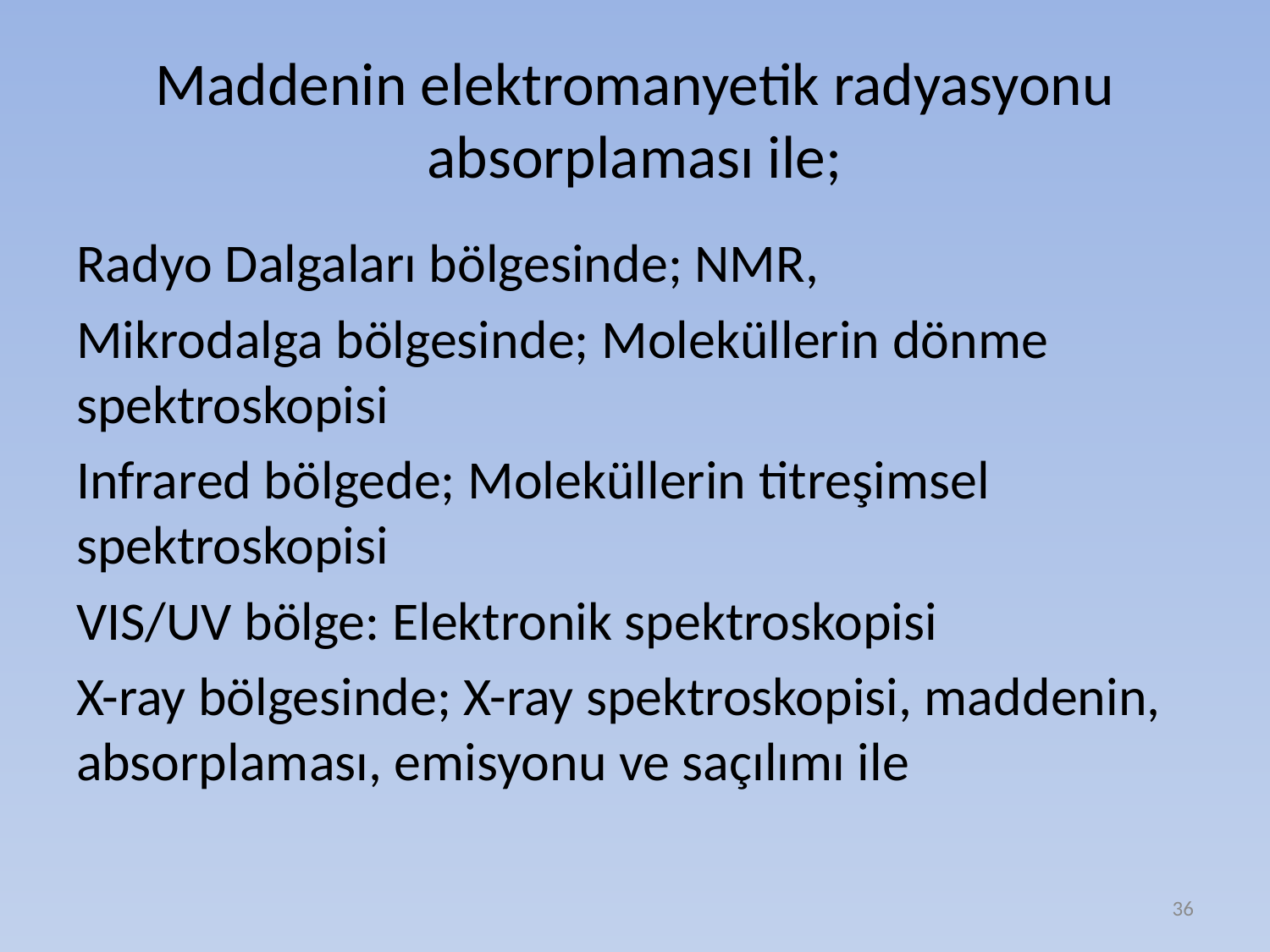

# Maddenin elektromanyetik radyasyonu absorplaması ile;
Radyo Dalgaları bölgesinde; NMR,
Mikrodalga bölgesinde; Moleküllerin dönme spektroskopisi
Infrared bölgede; Moleküllerin titreşimsel spektroskopisi
VIS/UV bölge: Elektronik spektroskopisi
X-ray bölgesinde; X-ray spektroskopisi, maddenin, absorplaması, emisyonu ve saçılımı ile
36